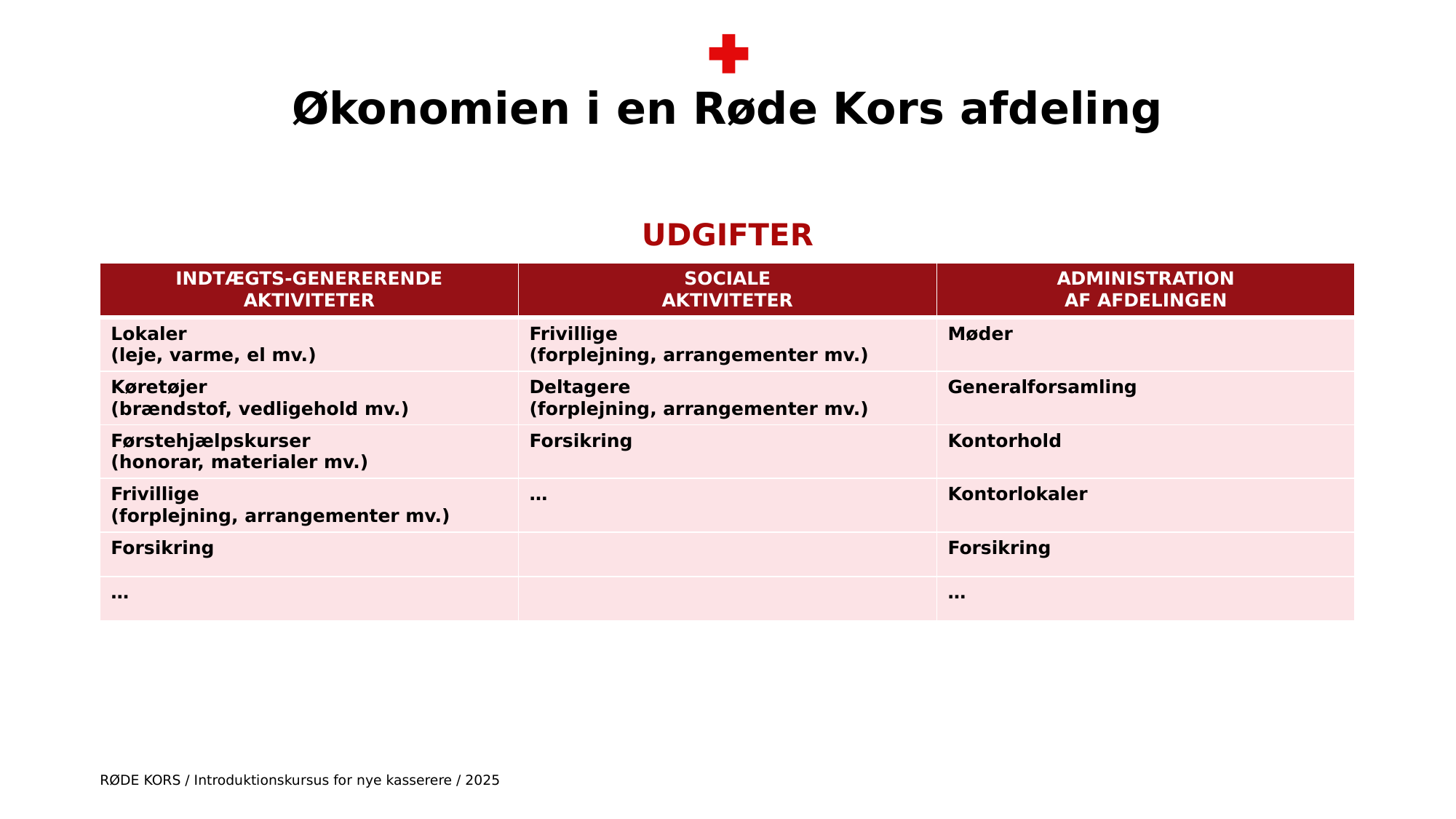

# Økonomien i en Røde Kors afdeling
UDGIFTER
| INDTÆGTS-GENERERENDE AKTIVITETER | SOCIALE AKTIVITETER | ADMINISTRATION AF AFDELINGEN |
| --- | --- | --- |
| Lokaler (leje, varme, el mv.) | Frivillige (forplejning, arrangementer mv.) | Møder |
| --- | --- | --- |
| Køretøjer (brændstof, vedligehold mv.) | Deltagere (forplejning, arrangementer mv.) | Generalforsamling |
| Førstehjælpskurser (honorar, materialer mv.) | Forsikring | Kontorhold |
| Frivillige (forplejning, arrangementer mv.) | … | Kontorlokaler |
| Forsikring |  | Forsikring |
| … |  | … |
RØDE KORS / Introduktionskursus for nye kasserere / 2025